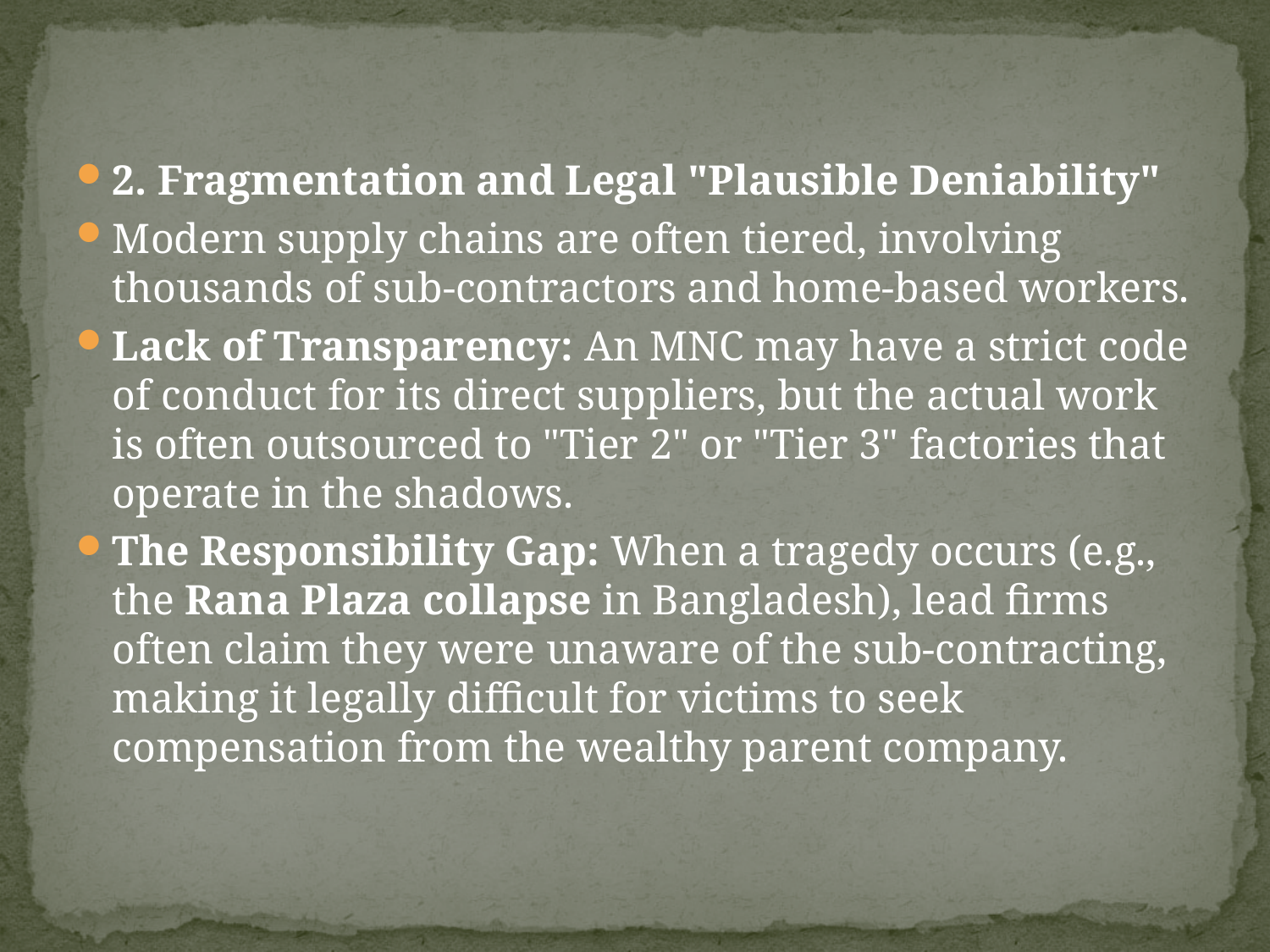

#
2. Fragmentation and Legal "Plausible Deniability"
Modern supply chains are often tiered, involving thousands of sub-contractors and home-based workers.
Lack of Transparency: An MNC may have a strict code of conduct for its direct suppliers, but the actual work is often outsourced to "Tier 2" or "Tier 3" factories that operate in the shadows.
The Responsibility Gap: When a tragedy occurs (e.g., the Rana Plaza collapse in Bangladesh), lead firms often claim they were unaware of the sub-contracting, making it legally difficult for victims to seek compensation from the wealthy parent company.